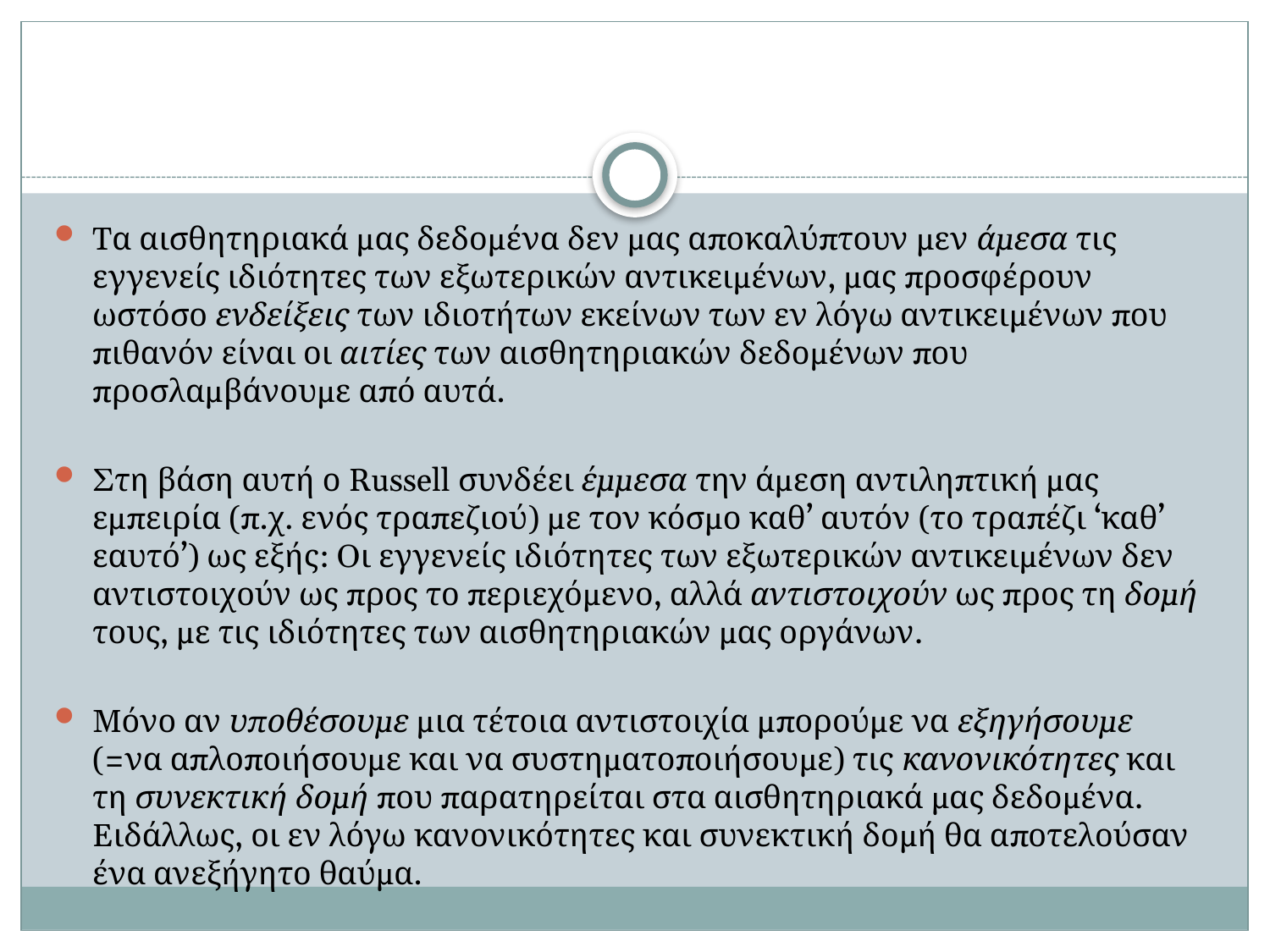

#
Τα αισθητηριακά μας δεδομένα δεν μας αποκαλύπτουν μεν άμεσα τις εγγενείς ιδιότητες των εξωτερικών αντικειμένων, μας προσφέρουν ωστόσο ενδείξεις των ιδιοτήτων εκείνων των εν λόγω αντικειμένων που πιθανόν είναι οι αιτίες των αισθητηριακών δεδομένων που προσλαμβάνουμε από αυτά.

Στη βάση αυτή ο Russell συνδέει έμμεσα την άμεση αντιληπτική μας εμπειρία (π.χ. ενός τραπεζιού) με τον κόσμο καθ’ αυτόν (το τραπέζι ‘καθ’ εαυτό’) ως εξής: Οι εγγενείς ιδιότητες των εξωτερικών αντικειμένων δεν αντιστοιχούν ως προς το περιεχόμενο, αλλά αντιστοιχούν ως προς τη δομή τους, με τις ιδιότητες των αισθητηριακών μας οργάνων.

Μόνο αν υποθέσουμε μια τέτοια αντιστοιχία μπορούμε να εξηγήσουμε (=να απλοποιήσουμε και να συστηματοποιήσουμε) τις κανονικότητες και τη συνεκτική δομή που παρατηρείται στα αισθητηριακά μας δεδομένα. Ειδάλλως, οι εν λόγω κανονικότητες και συνεκτική δομή θα αποτελούσαν ένα ανεξήγητο θαύμα.